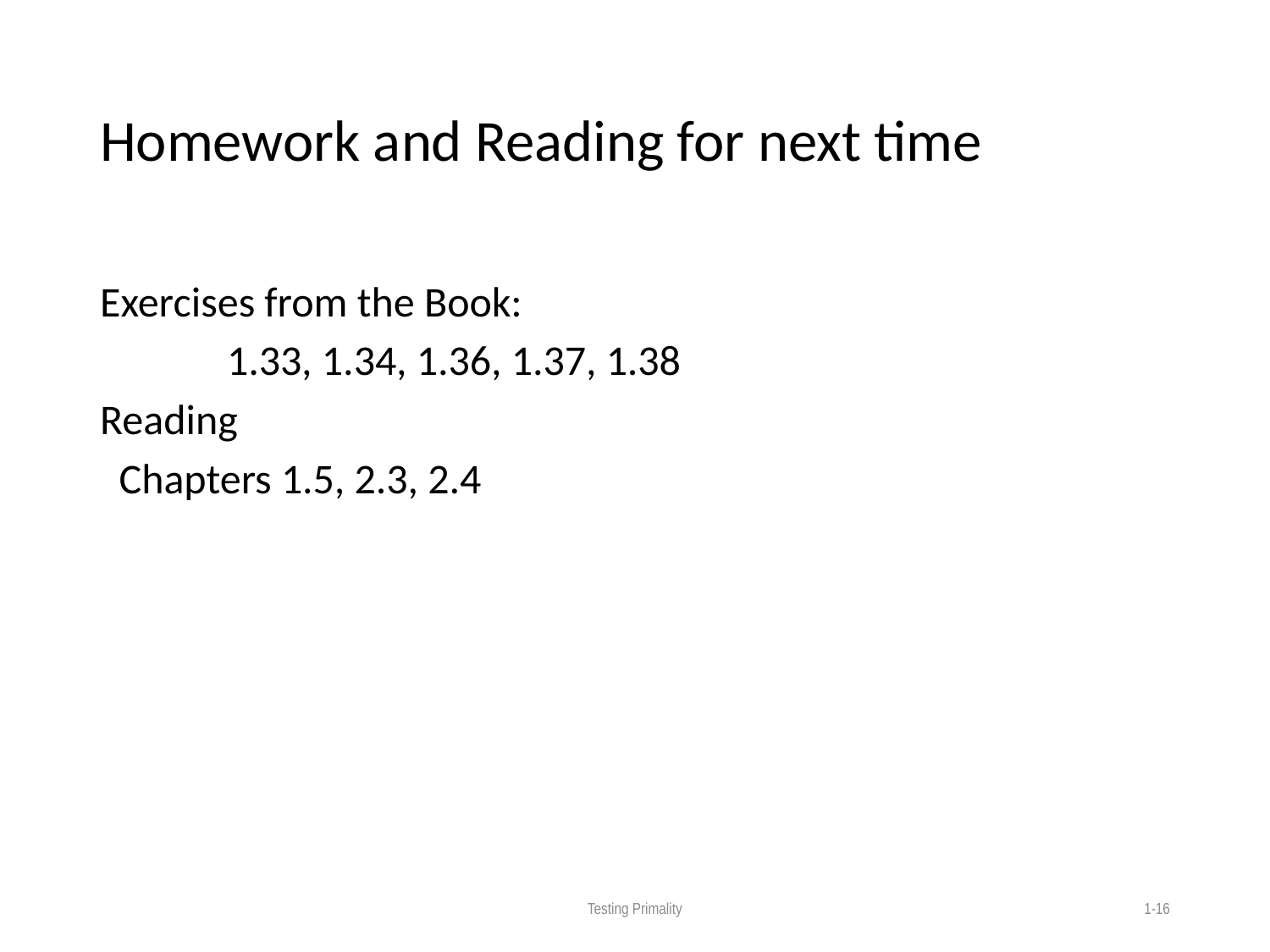

# Homework and Reading for next time
Exercises from the Book:
	1.33, 1.34, 1.36, 1.37, 1.38
Reading
  Chapters 1.5, 2.3, 2.4
Testing Primality
1-16